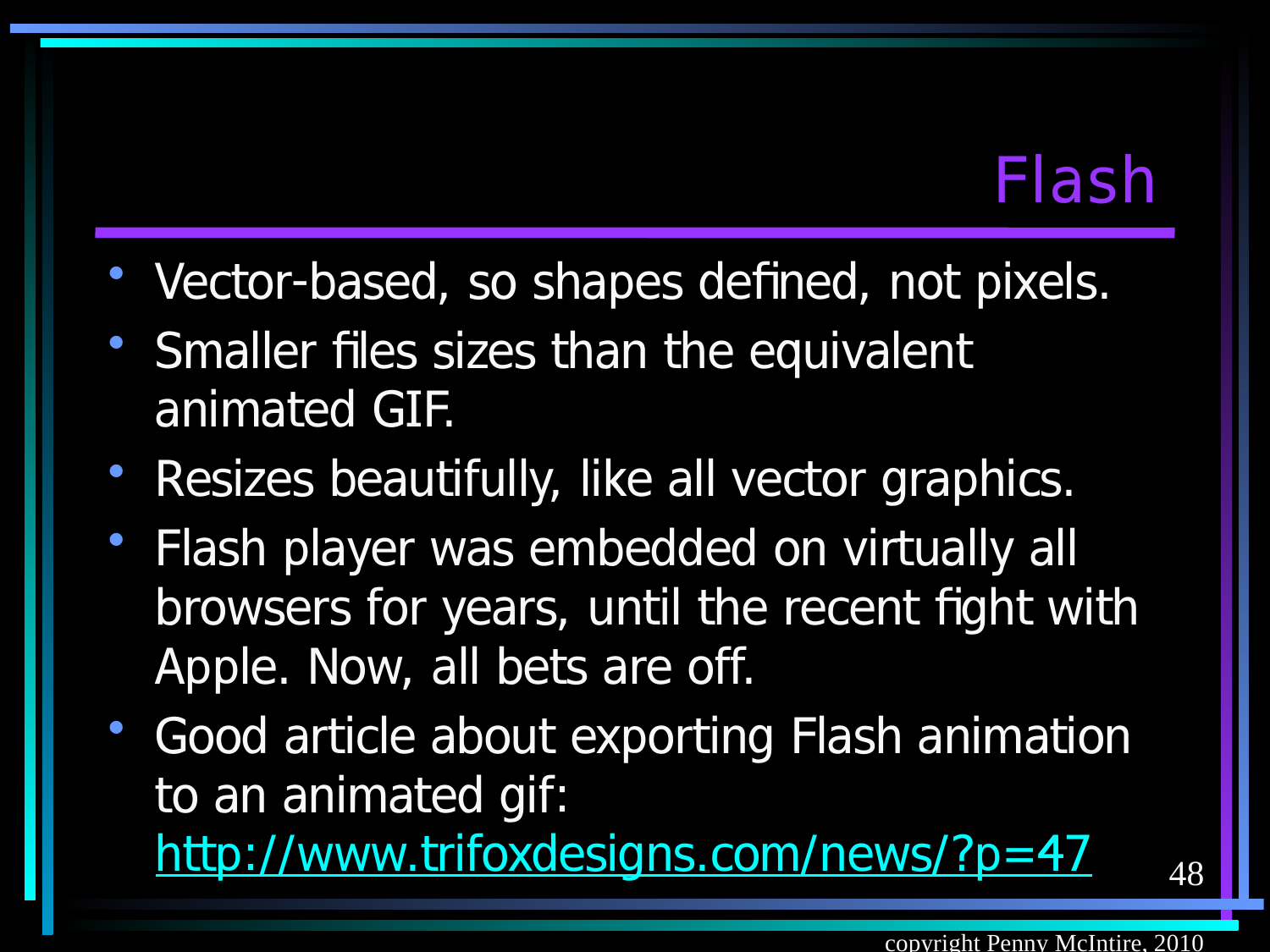

# Flash
Vector-based, so shapes defined, not pixels.
Smaller files sizes than the equivalent animated GIF.
Resizes beautifully, like all vector graphics.
Flash player was embedded on virtually all browsers for years, until the recent fight with Apple. Now, all bets are off.
Good article about exporting Flash animation to an animated gif: http://www.trifoxdesigns.com/news/?p=47

48
copyright Penny McIntire, 2010